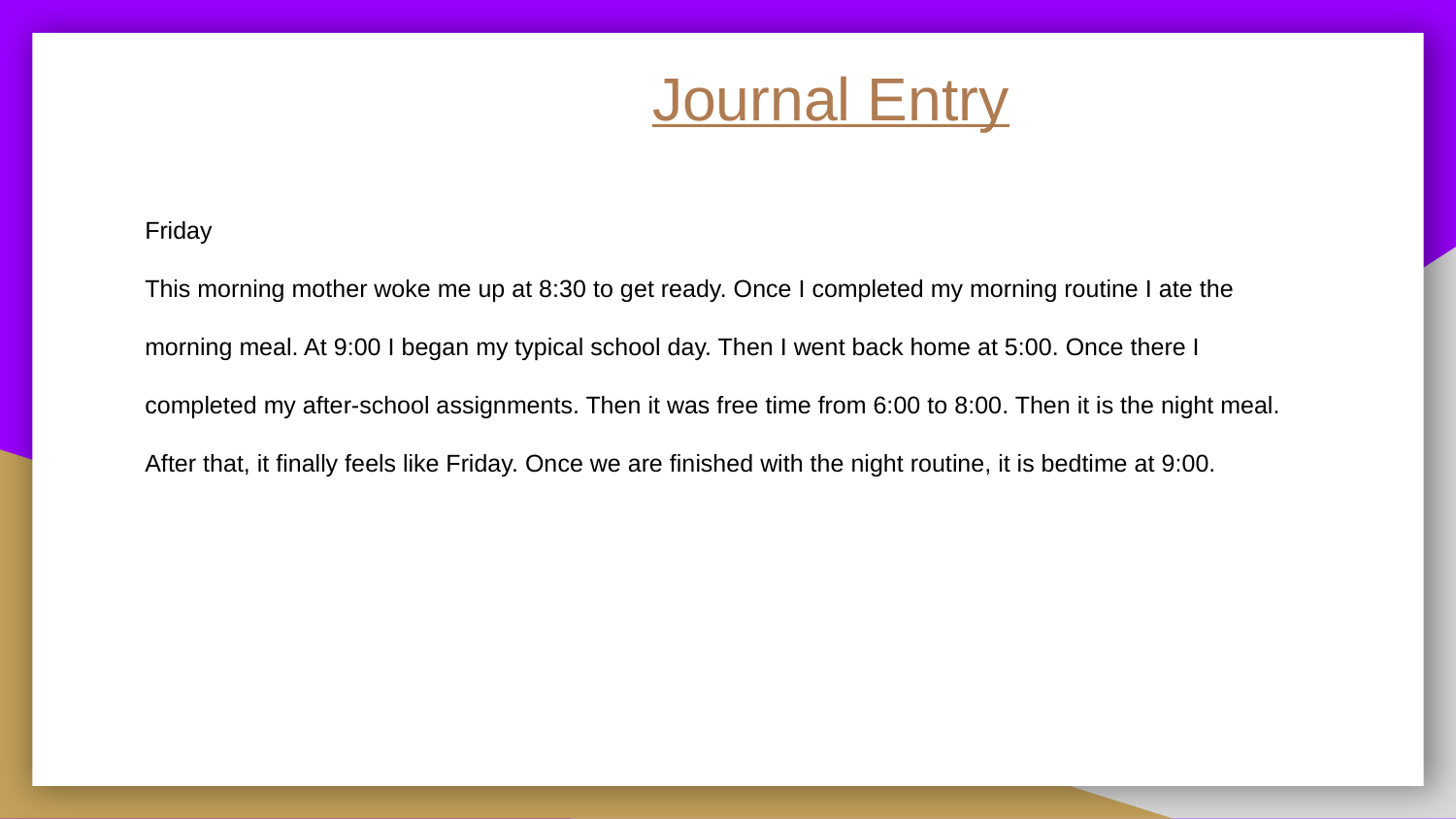

# Journal Entry
Friday
This morning mother woke me up at 8:30 to get ready. Once I completed my morning routine I ate the morning meal. At 9:00 I began my typical school day. Then I went back home at 5:00. Once there I completed my after-school assignments. Then it was free time from 6:00 to 8:00. Then it is the night meal. After that, it finally feels like Friday. Once we are finished with the night routine, it is bedtime at 9:00.